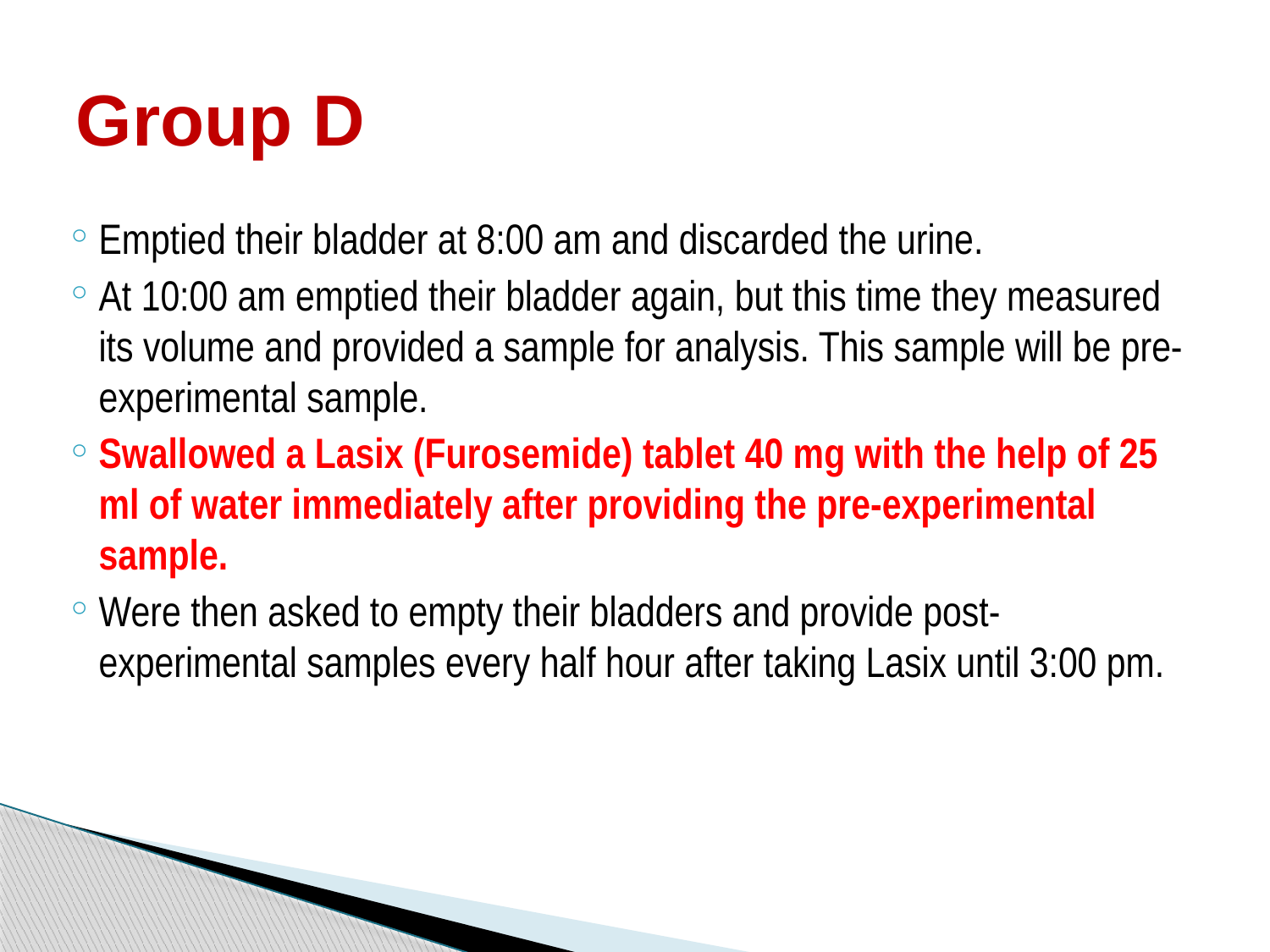

# Group D
Emptied their bladder at 8:00 am and discarded the urine.
At 10:00 am emptied their bladder again, but this time they measured its volume and provided a sample for analysis. This sample will be pre-experimental sample.
Swallowed a Lasix (Furosemide) tablet 40 mg with the help of 25 ml of water immediately after providing the pre-experimental sample.
Were then asked to empty their bladders and provide post-experimental samples every half hour after taking Lasix until 3:00 pm.